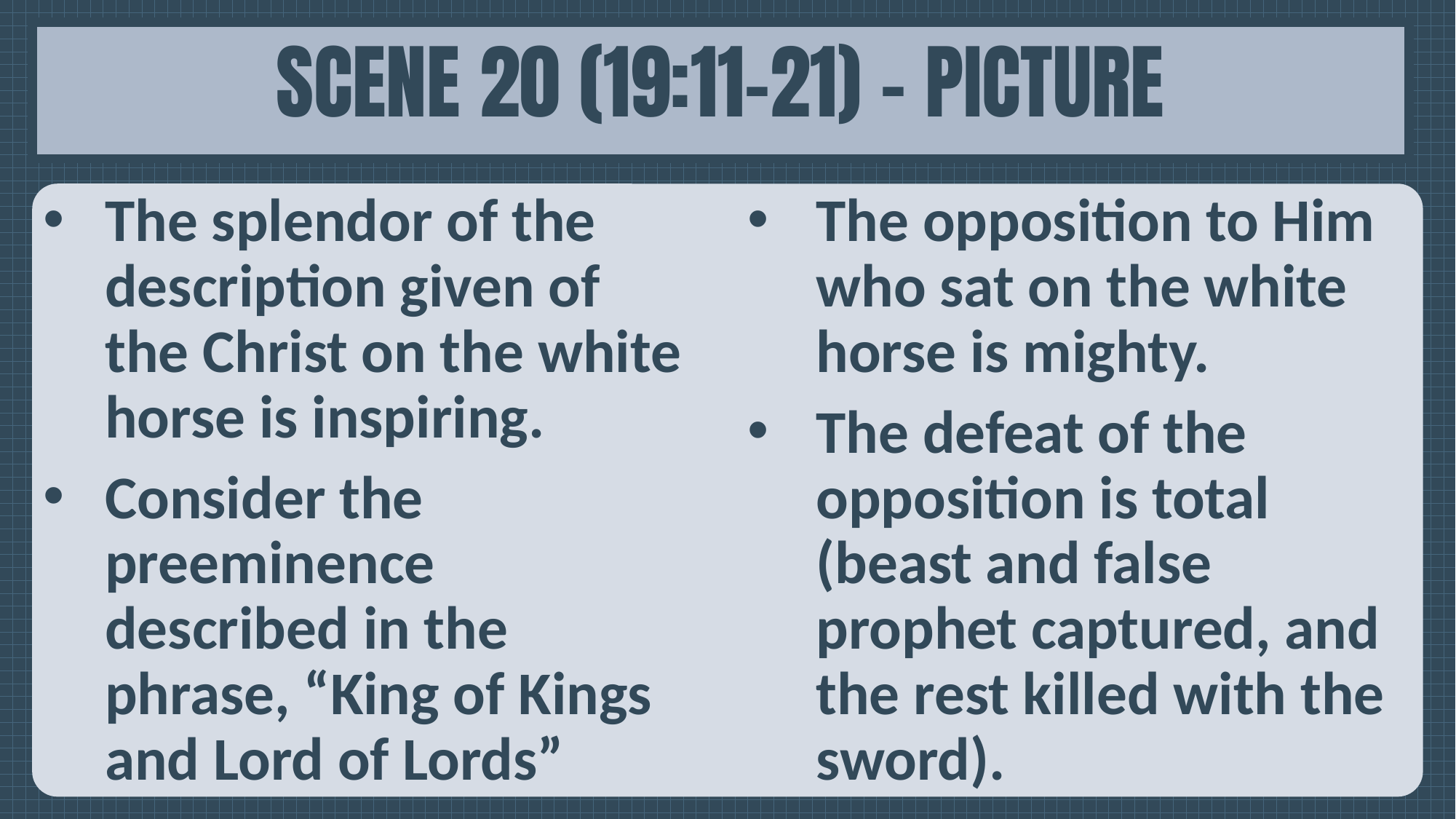

# Scene 20 (19:11-21) - Picture
The splendor of the description given of the Christ on the white horse is inspiring.
Consider the preeminence described in the phrase, “King of Kings and Lord of Lords”

The opposition to Him who sat on the white horse is mighty.
The defeat of the opposition is total (beast and false prophet captured, and the rest killed with the sword).